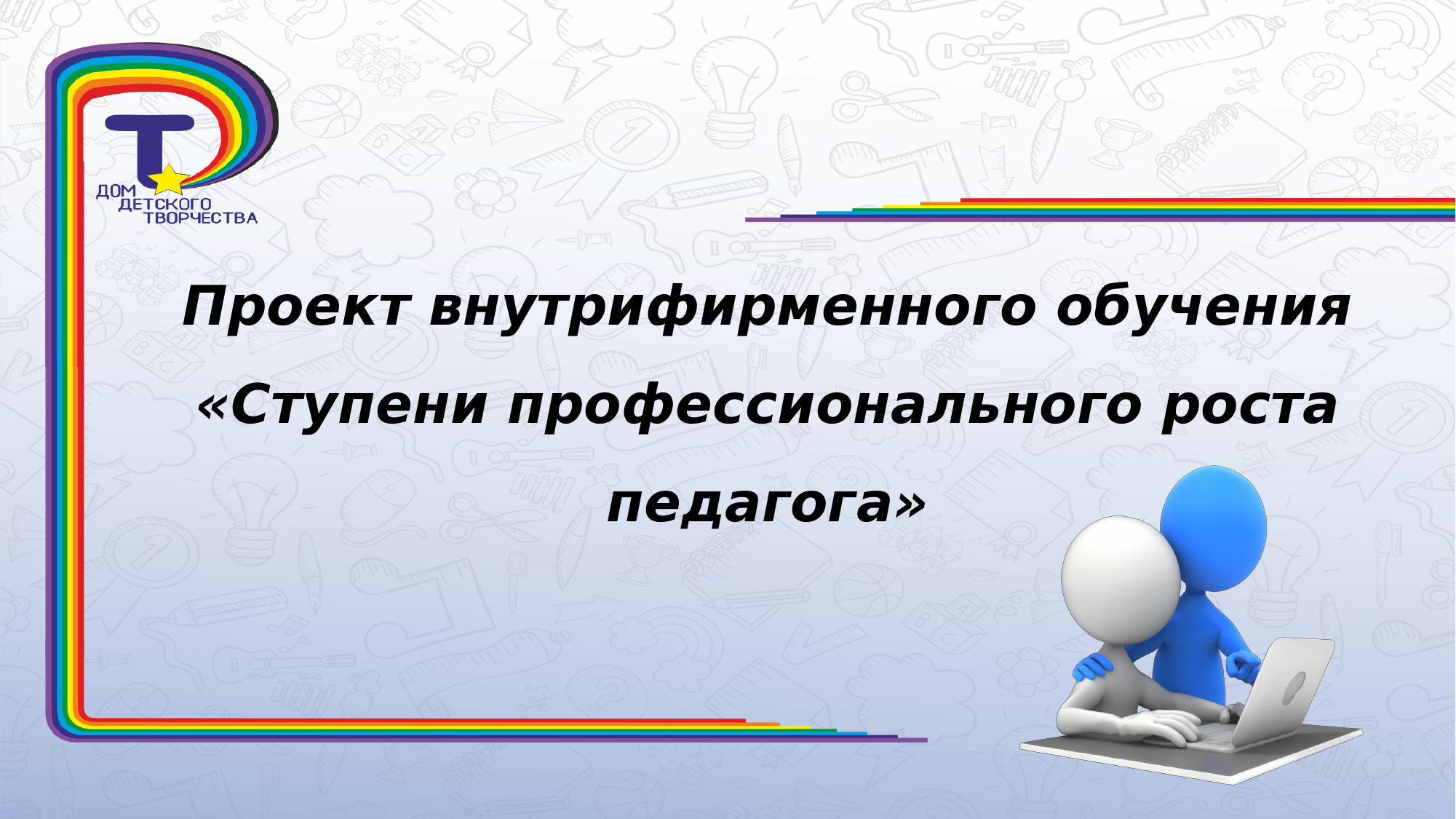

Проект внутрифирменного обучения
«Ступени профессионального роста педагога»

#